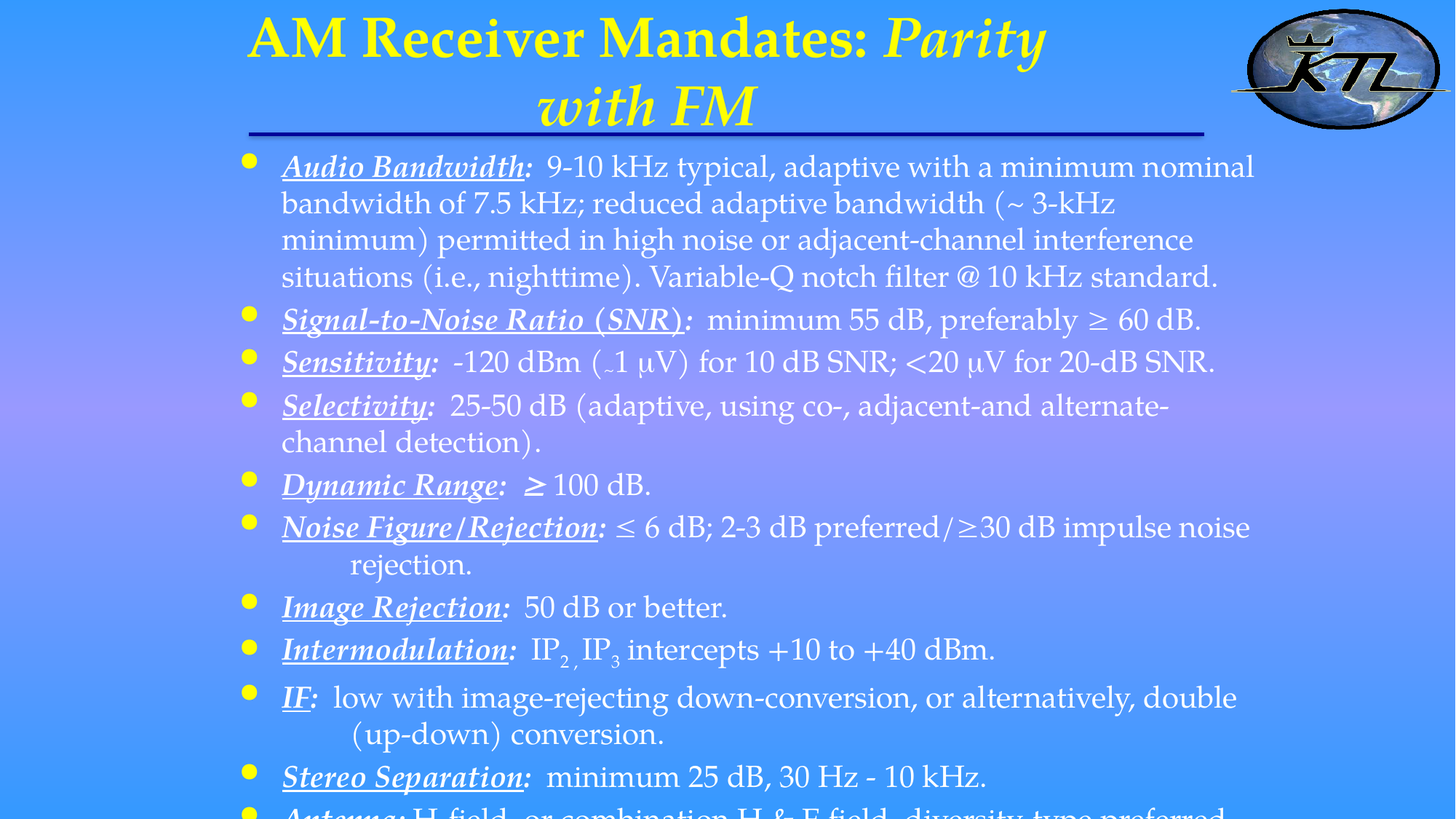

# AM Receiver Mandates: Parity with FM
Audio Bandwidth:  9-10 kHz typical, adaptive with a minimum nominal bandwidth of 7.5 kHz; reduced adaptive bandwidth (~ 3-kHz minimum) permitted in high noise or adjacent-channel interference situations (i.e., nighttime). Variable-Q notch filter @ 10 kHz standard.
Signal-to-Noise Ratio (SNR):  minimum 55 dB, preferably ≥ 60 dB.
Sensitivity:  -120 dBm (~1 μV) for 10 dB SNR; <20 μV for 20-dB SNR.
Selectivity:  25-50 dB (adaptive, using co-, adjacent-and alternate-	channel detection).
Dynamic Range:  ≥ 100 dB.
Noise Figure/Rejection: ≤ 6 dB; 2-3 dB preferred/≥30 dB impulse noise 	rejection.
Image Rejection:  50 dB or better.
Intermodulation:  IP2 , IP3 intercepts +10 to +40 dBm.
IF:  low with image-rejecting down-conversion, or alternatively, double 	(up-down) conversion.
Stereo Separation:  minimum 25 dB, 30 Hz - 10 kHz.
Antenna: H-field, or combination H & E field, diversity-type preferred.